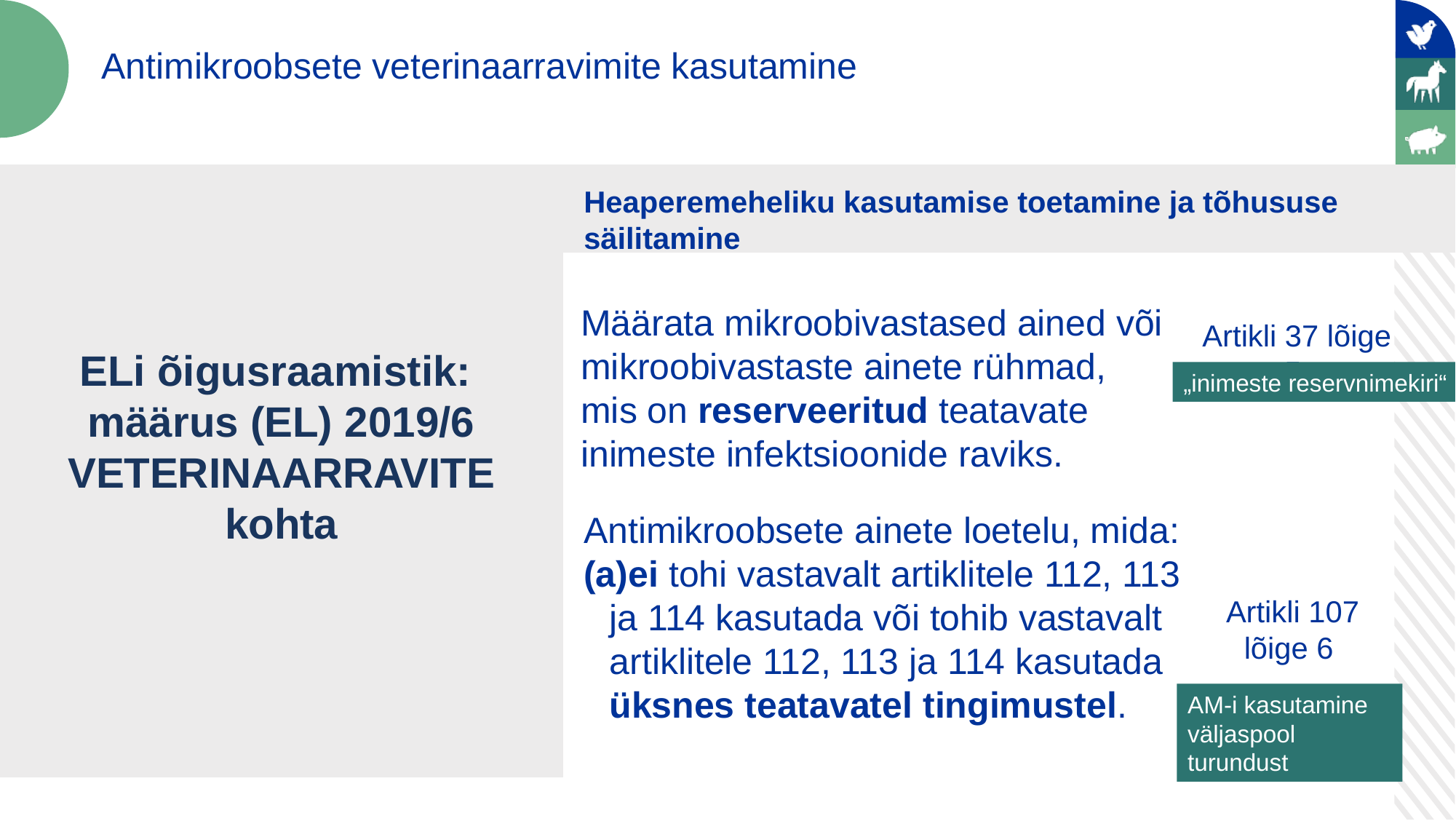

Antimikroobsete veterinaarravimite kasutamine

ELi õigusraamistik:
määrus (EL) 2019/6 VETERINAARRAVITE kohta

Heaperemeheliku kasutamise toetamine ja tõhususe säilitamine

Määrata mikroobivastased ained või mikroobivastaste ainete rühmad, mis on reserveeritud teatavate inimeste infektsioonide raviks.
!Artikli 37 lõige 5
„inimeste reservnimekiri“
Antimikroobsete ainete loetelu, mida:
ei tohi vastavalt artiklitele 112, 113 ja 114 kasutada või tohib vastavalt artiklitele 112, 113 ja 114 kasutada üksnes teatavatel tingimustel.
!Artikli 107 lõige 6
AM-i kasutamine väljaspool turundust